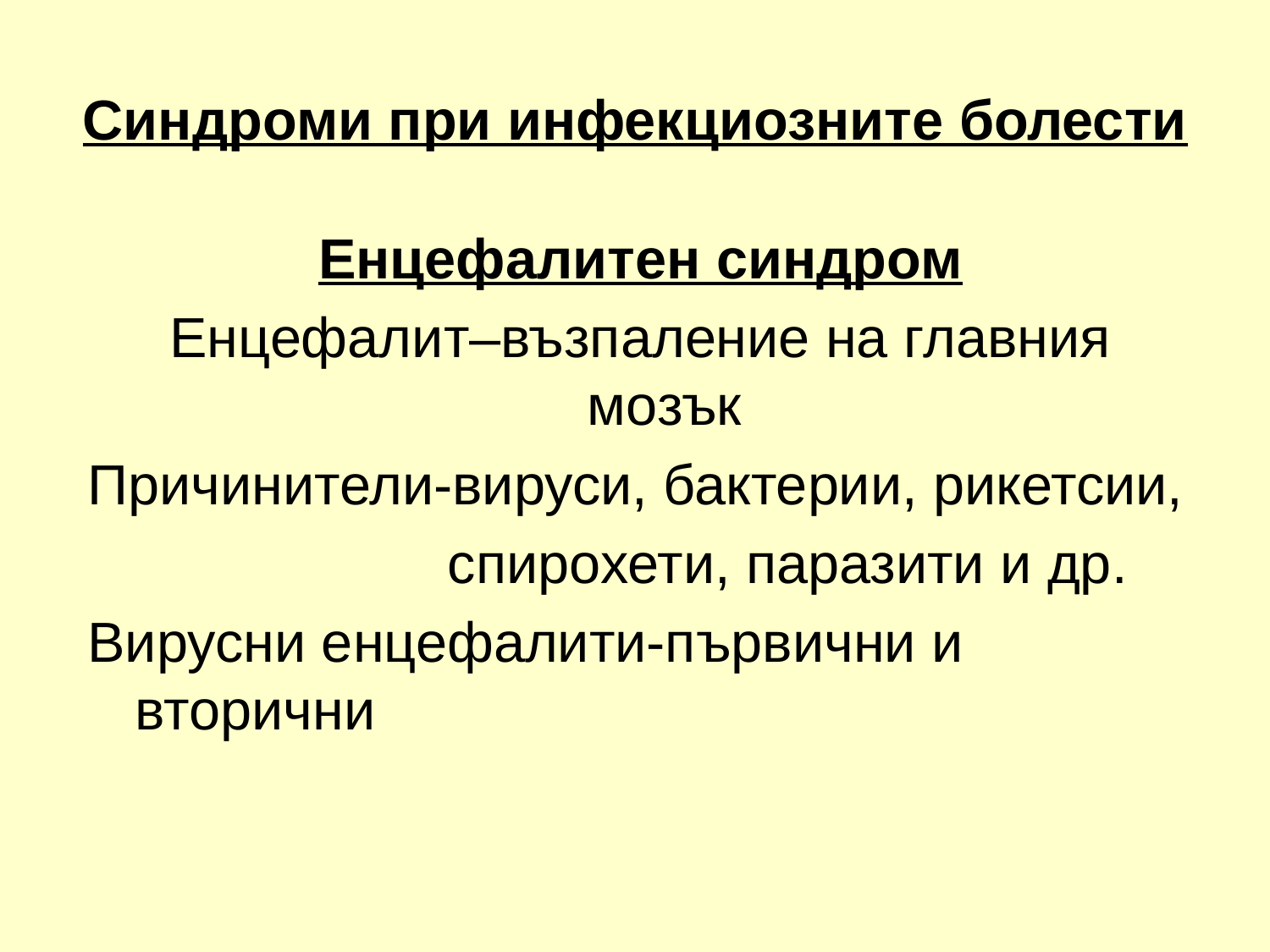

# Синдроми при инфекциозните болести
Енцефалитен синдром
Енцефалит–възпаление на главния мозък
Причинители-вируси, бактерии, рикетсии,
                       спирохети, паразити и др.
Вирусни енцефалити-първични и вторични